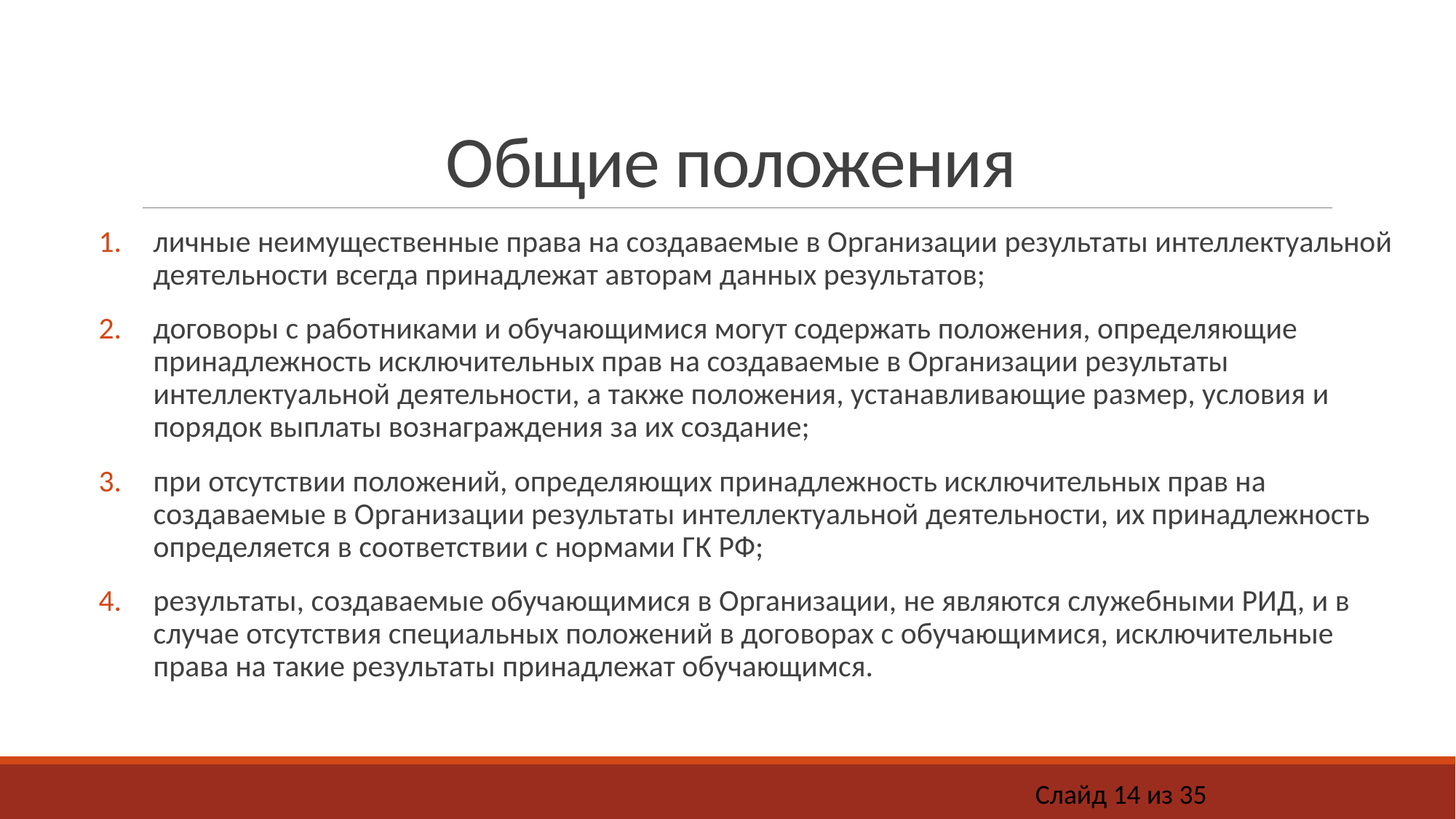

# Общие положения
личные неимущественные права на создаваемые в Организации результаты интеллектуальной деятельности всегда принадлежат авторам данных результатов;
договоры с работниками и обучающимися могут содержать положения, определяющие принадлежность исключительных прав на создаваемые в Организации результаты интеллектуальной деятельности, а также положения, устанавливающие размер, условия и порядок выплаты вознаграждения за их создание;
при отсутствии положений, определяющих принадлежность исключительных прав на создаваемые в Организации результаты интеллектуальной деятельности, их принадлежность определяется в соответствии с нормами ГК РФ;
результаты, создаваемые обучающимися в Организации, не являются служебными РИД, и в случае отсутствия специальных положений в договорах с обучающимися, исключительные права на такие результаты принадлежат обучающимся.